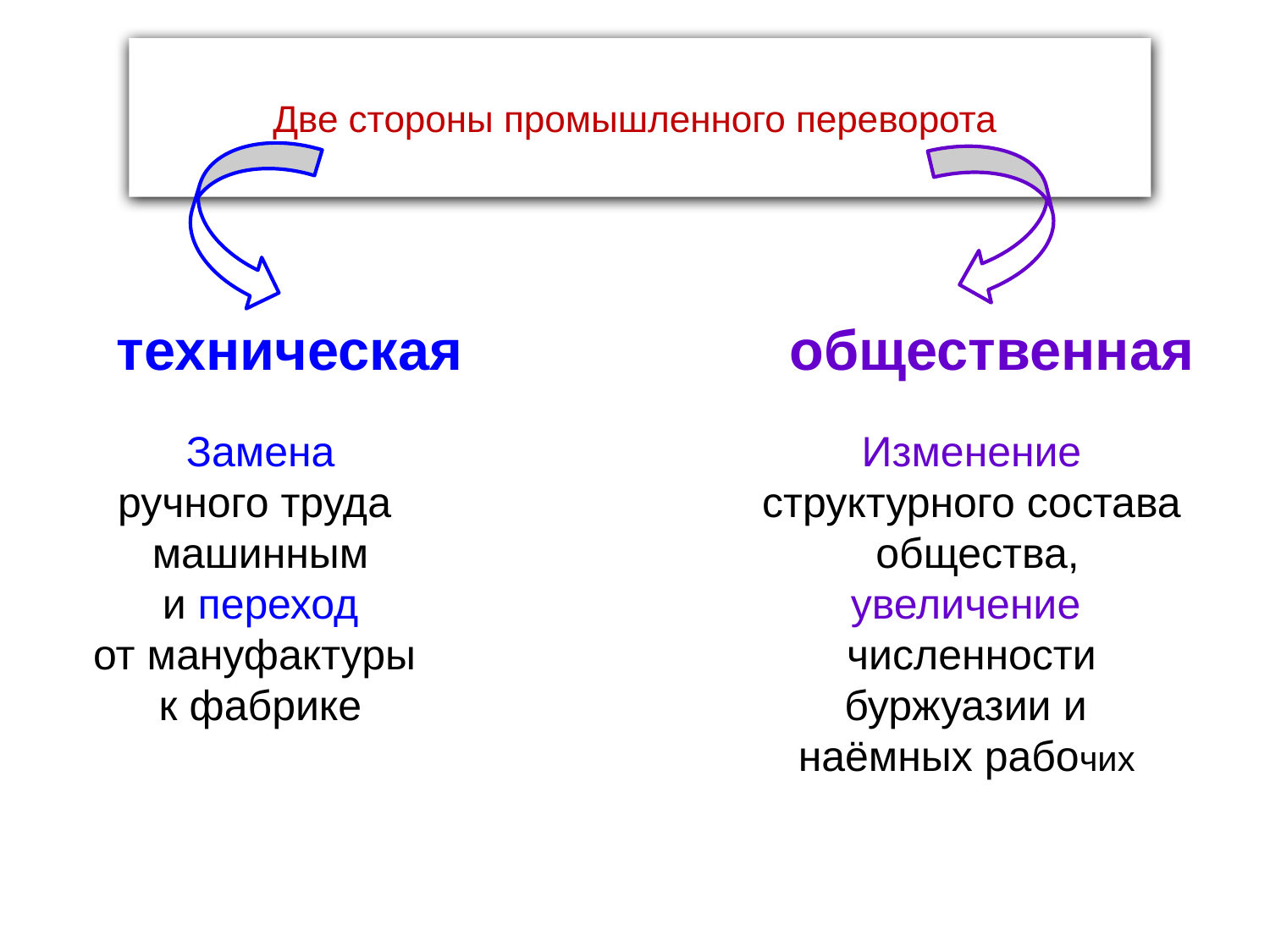

# Две стороны промышленного переворота

техническая
общественная
Замена
ручного труда
машинным
и переход
от мануфактуры
к фабрике
Изменение
структурного состава
 общества,
увеличение
численности
буржуазии и
наёмных рабочих